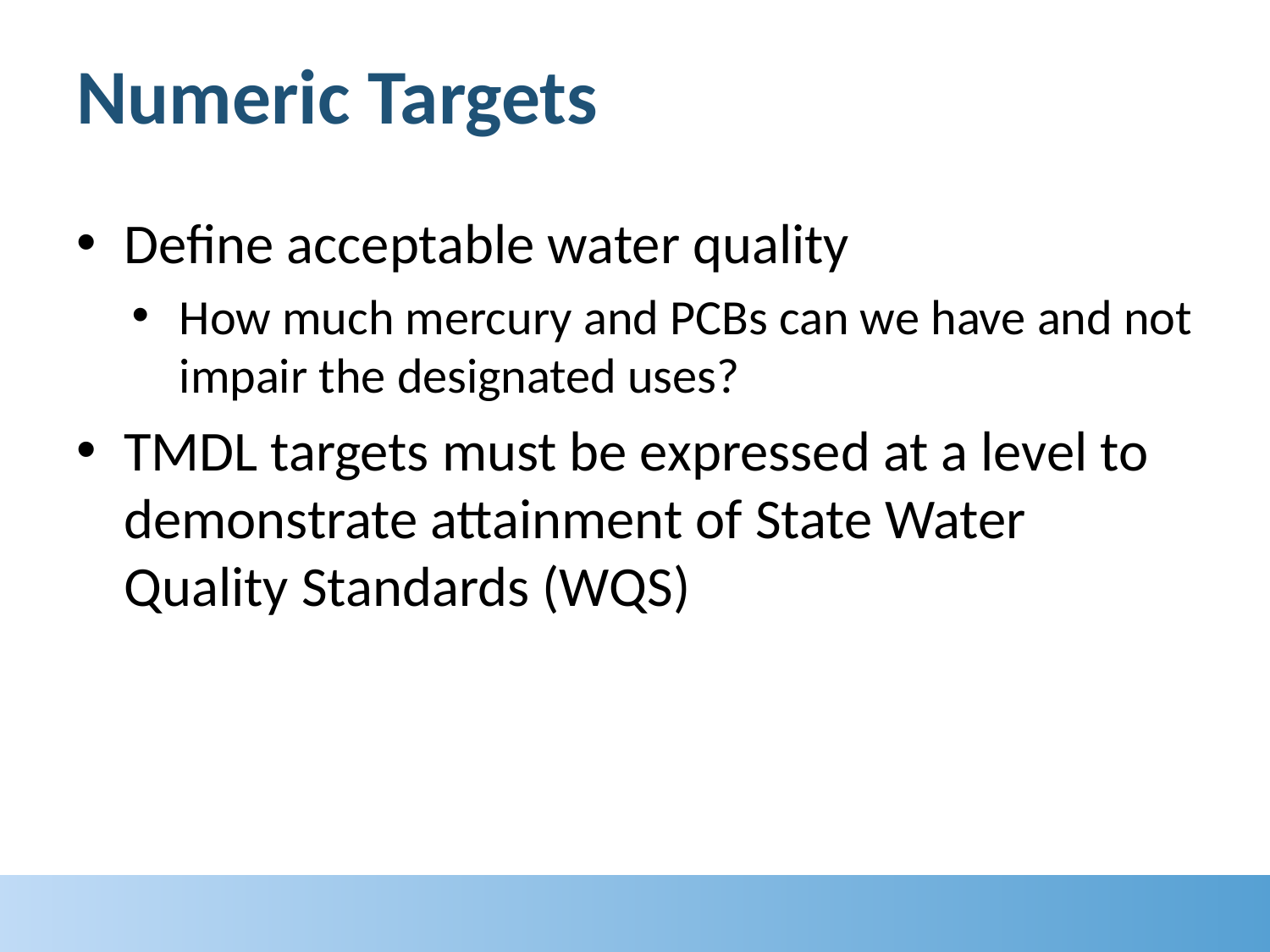

# Numeric Targets
Define acceptable water quality
How much mercury and PCBs can we have and not impair the designated uses?
TMDL targets must be expressed at a level to demonstrate attainment of State Water Quality Standards (WQS)